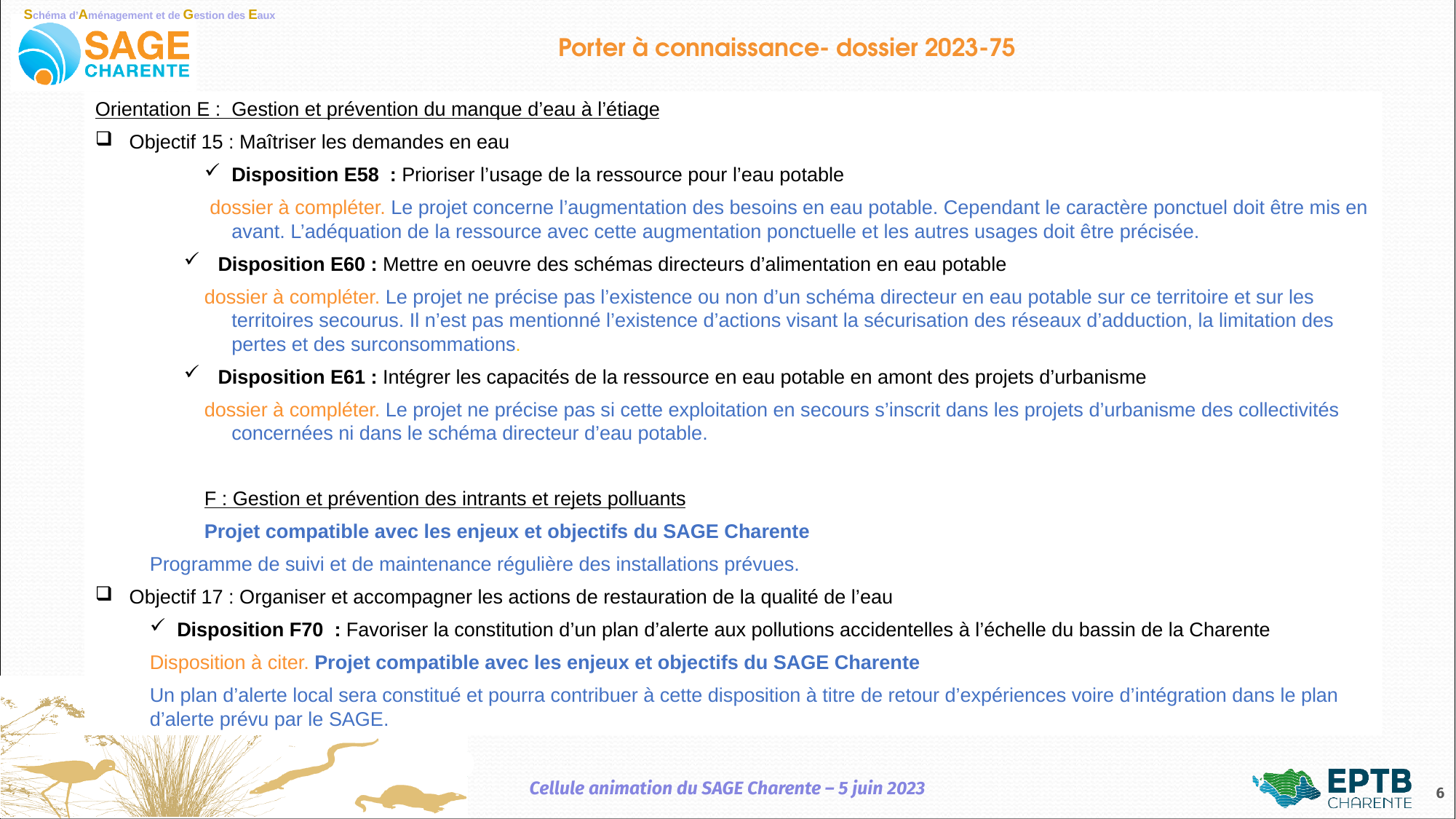

Porter à connaissance- dossier 2023-75
Orientation E :  Gestion et prévention du manque d’eau à l’étiage
Objectif 15 : Maîtriser les demandes en eau
Disposition E58  : Prioriser l’usage de la ressource pour l’eau potable
 dossier à compléter. Le projet concerne l’augmentation des besoins en eau potable. Cependant le caractère ponctuel doit être mis en avant. L’adéquation de la ressource avec cette augmentation ponctuelle et les autres usages doit être précisée.
Disposition E60 : Mettre en oeuvre des schémas directeurs d’alimentation en eau potable
dossier à compléter. Le projet ne précise pas l’existence ou non d’un schéma directeur en eau potable sur ce territoire et sur les territoires secourus. Il n’est pas mentionné l’existence d’actions visant la sécurisation des réseaux d’adduction, la limitation des pertes et des surconsommations.
Disposition E61 : Intégrer les capacités de la ressource en eau potable en amont des projets d’urbanisme
dossier à compléter. Le projet ne précise pas si cette exploitation en secours s’inscrit dans les projets d’urbanisme des collectivités concernées ni dans le schéma directeur d’eau potable.

F : Gestion et prévention des intrants et rejets polluants
Projet compatible avec les enjeux et objectifs du SAGE Charente
Programme de suivi et de maintenance régulière des installations prévues.
Objectif 17 : Organiser et accompagner les actions de restauration de la qualité de l’eau
Disposition F70  : Favoriser la constitution d’un plan d’alerte aux pollutions accidentelles à l’échelle du bassin de la Charente
Disposition à citer. Projet compatible avec les enjeux et objectifs du SAGE Charente
Un plan d’alerte local sera constitué et pourra contribuer à cette disposition à titre de retour d’expériences voire d’intégration dans le plan d’alerte prévu par le SAGE.